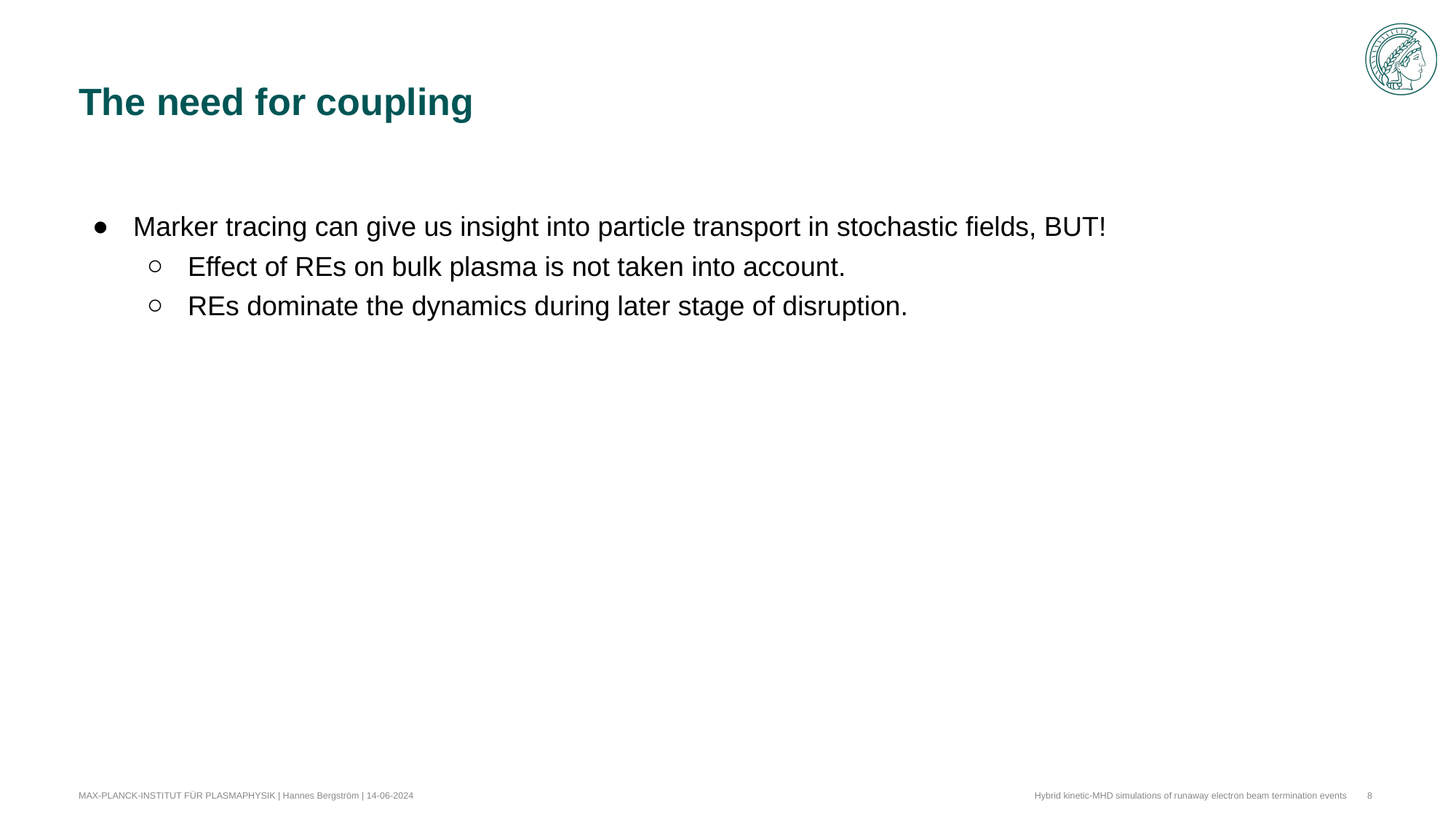

# The need for coupling
Marker tracing can give us insight into particle transport in stochastic fields, BUT!
Effect of REs on bulk plasma is not taken into account.
REs dominate the dynamics during later stage of disruption.

MAX-PLANCK-INSTITUT FÜR PLASMAPHYSIK | Hannes Bergström | 14-06-2024
Hybrid kinetic-MHD simulations of runaway electron beam termination events
8